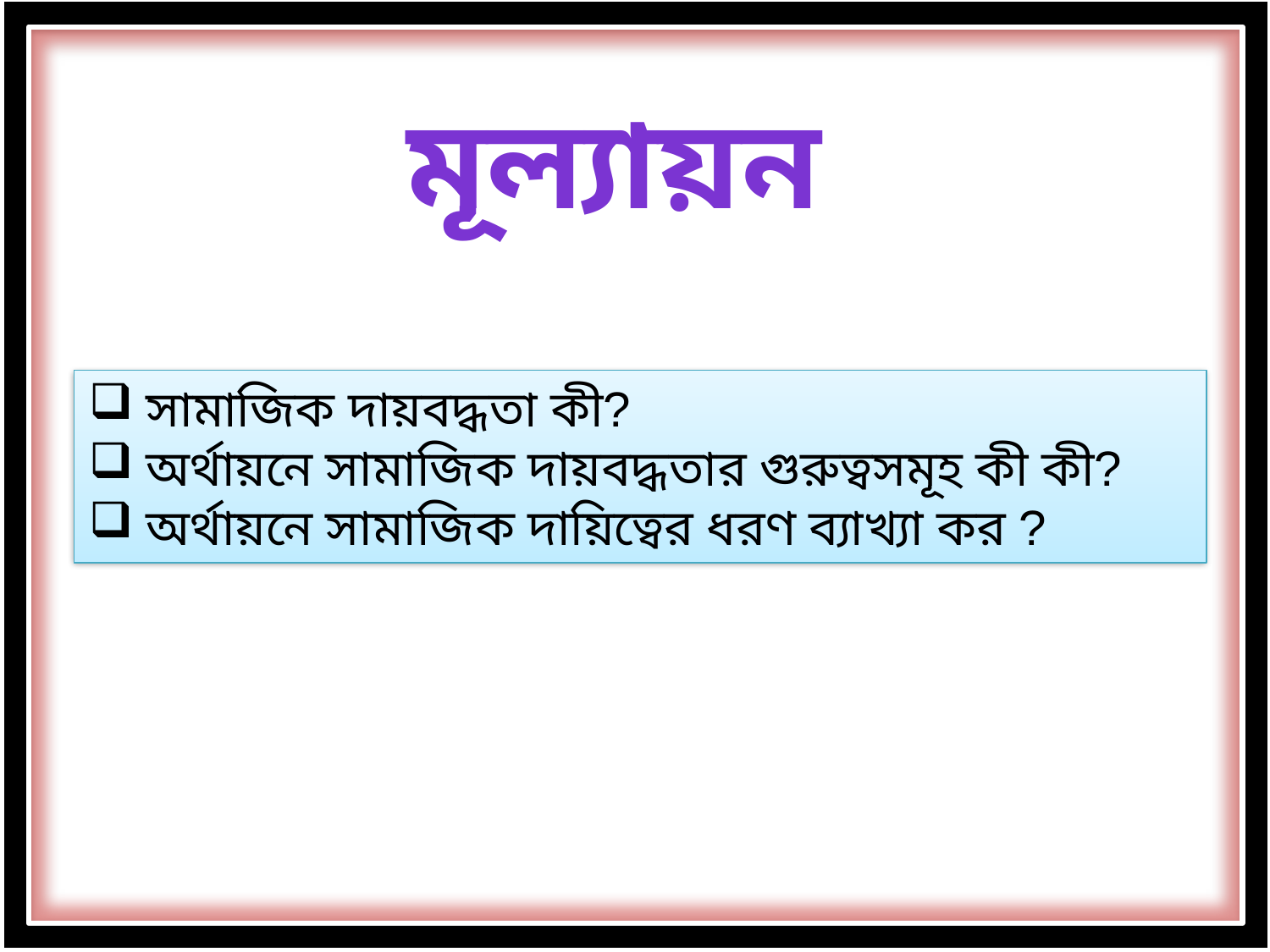

মূল্যায়ন
 সামাজিক দায়বদ্ধতা কী?
 অর্থায়নে সামাজিক দায়বদ্ধতার গুরুত্বসমূহ কী কী?
 অর্থায়নে সামাজিক দায়িত্বের ধরণ ব্যাখ্যা কর ?